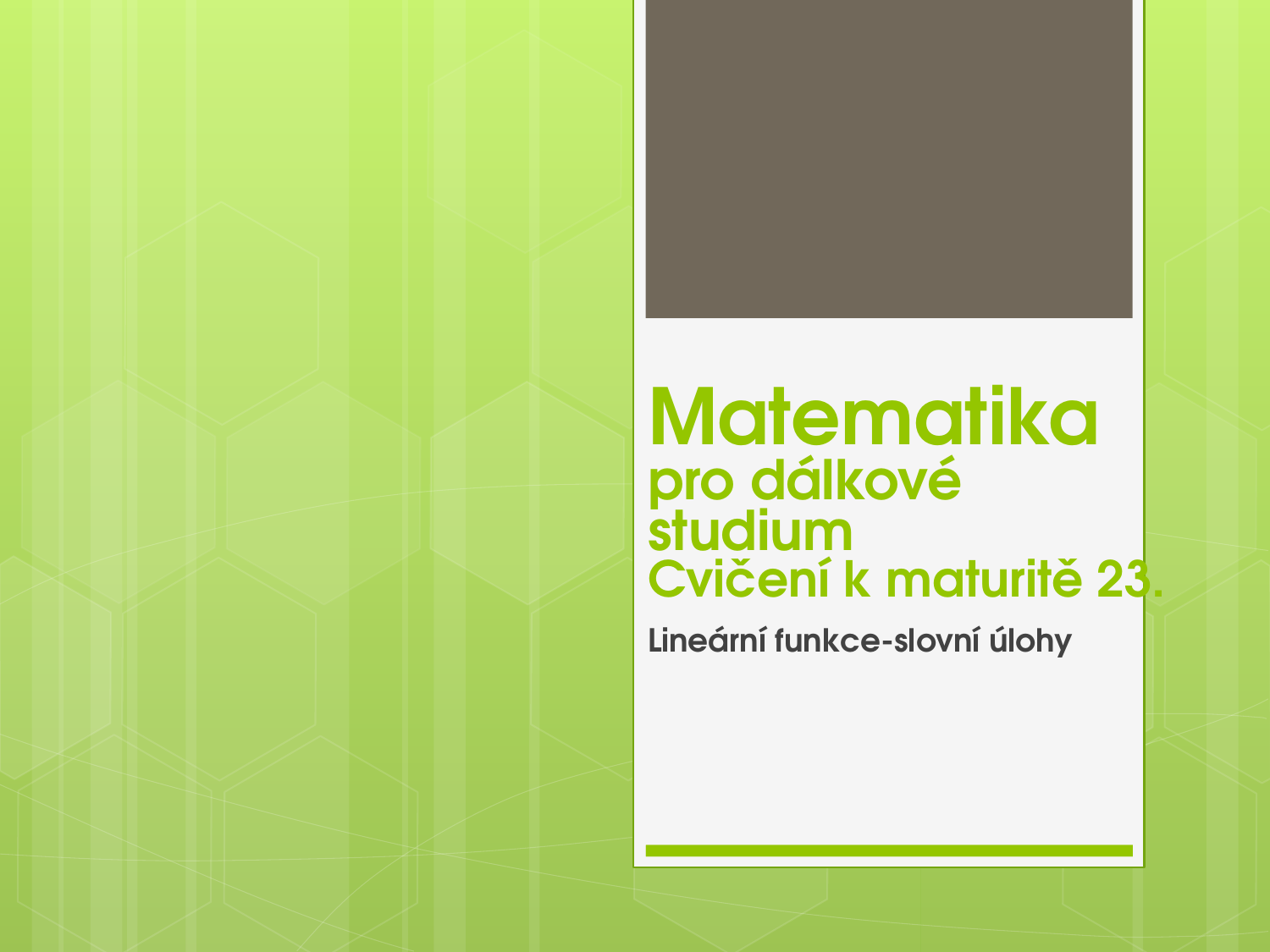

# Matematika pro dálkové studium Cvičení k maturitě 23.
Lineární funkce-slovní úlohy